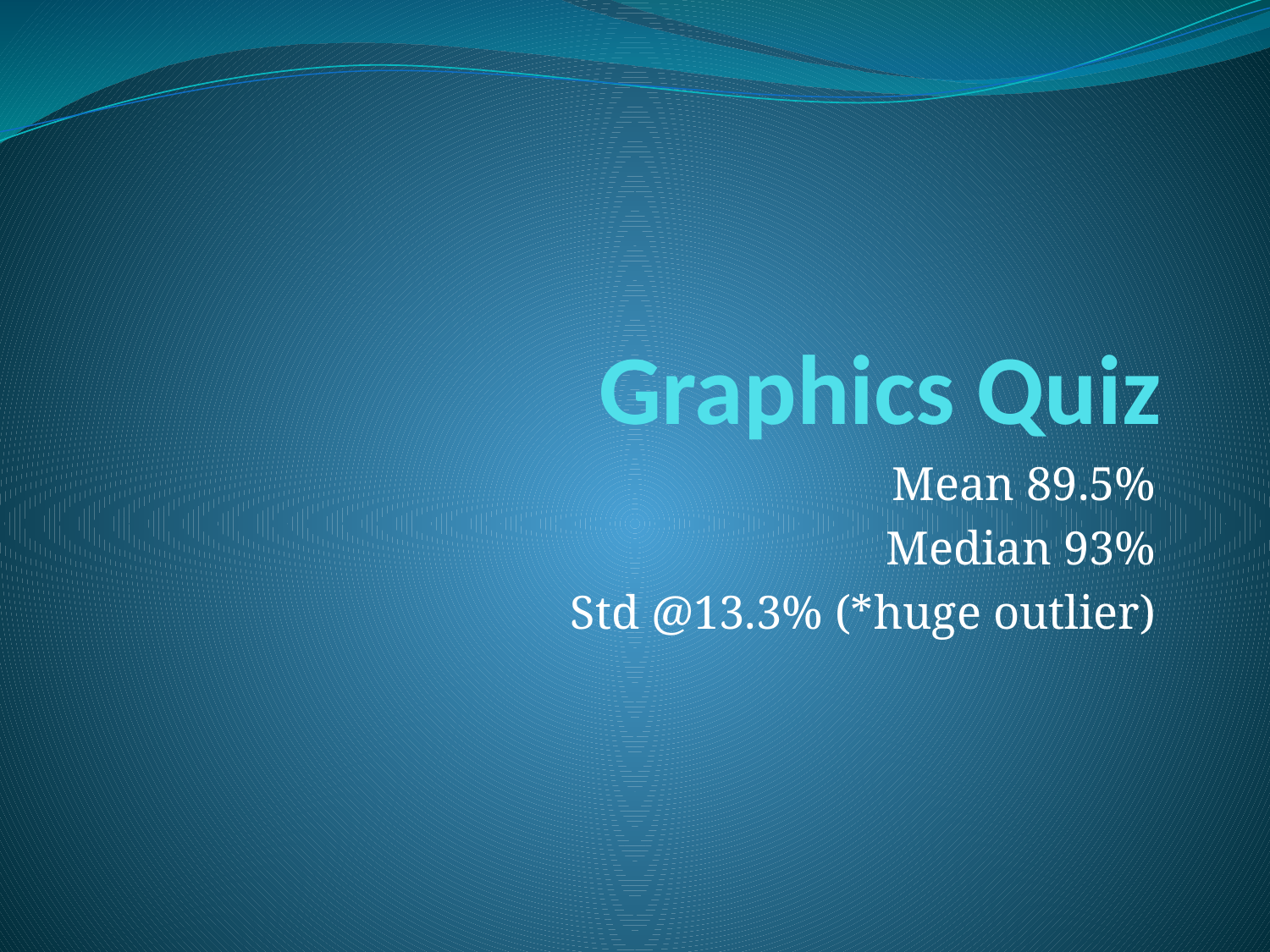

# Graphics Quiz
Mean 89.5%
Median 93%
Std @13.3% (*huge outlier)